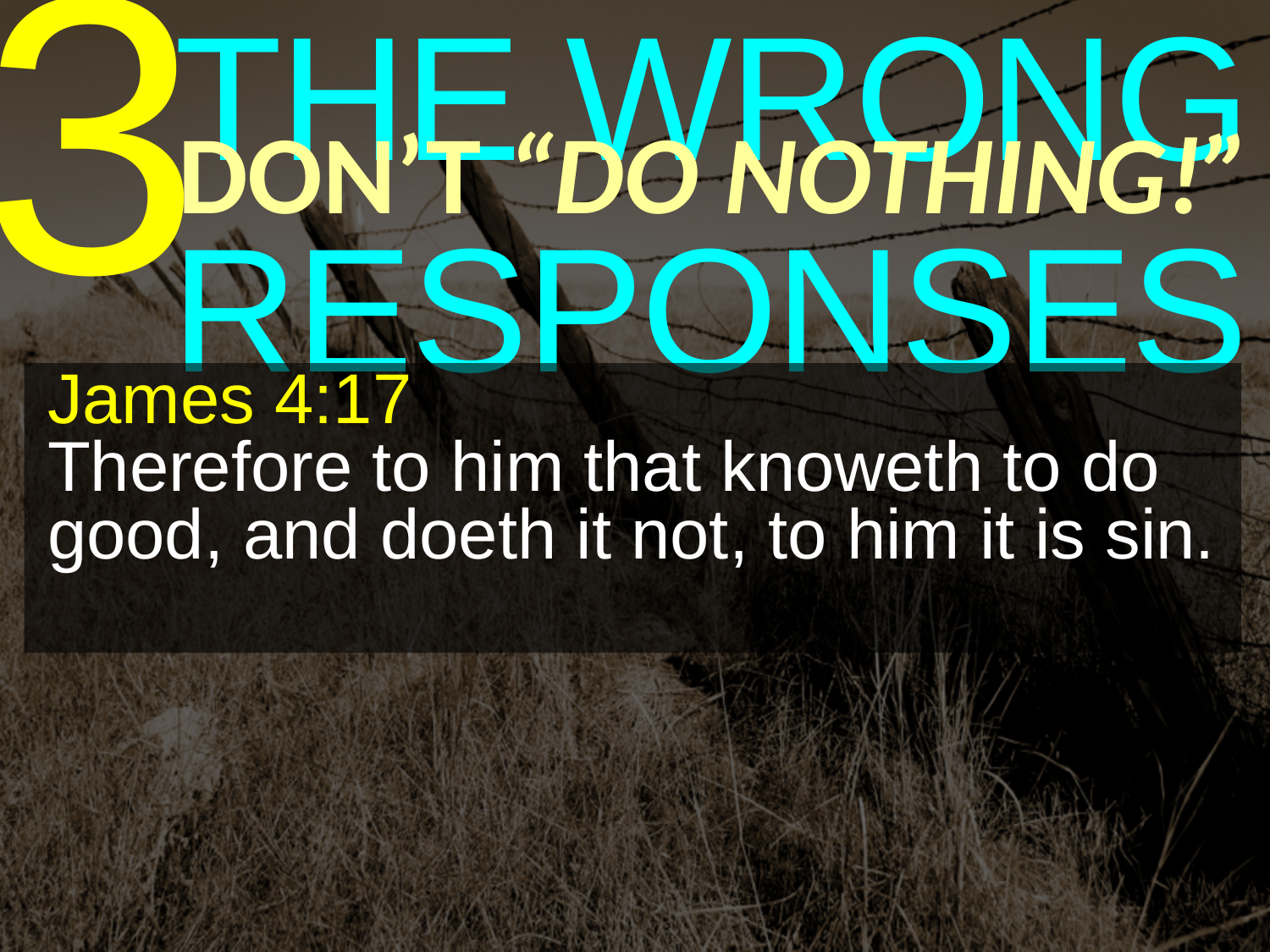

3
THE WRONG RESPONSES
DON’T “DO NOTHING!”

James 4:17
Therefore to him that knoweth to do good, and doeth it not, to him it is sin.